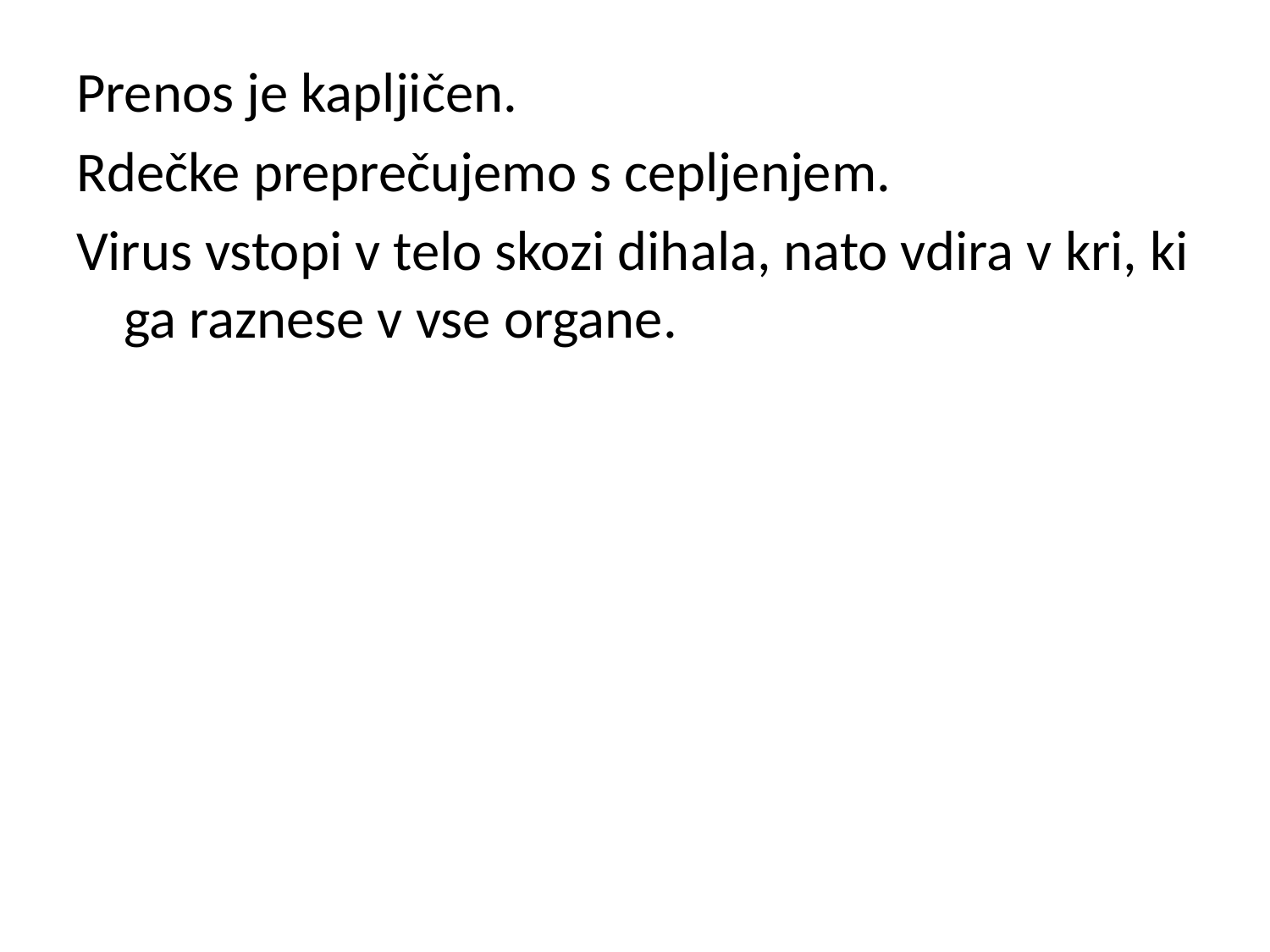

Prenos je kapljičen.
Rdečke preprečujemo s cepljenjem.
Virus vstopi v telo skozi dihala, nato vdira v kri, ki ga raznese v vse organe.